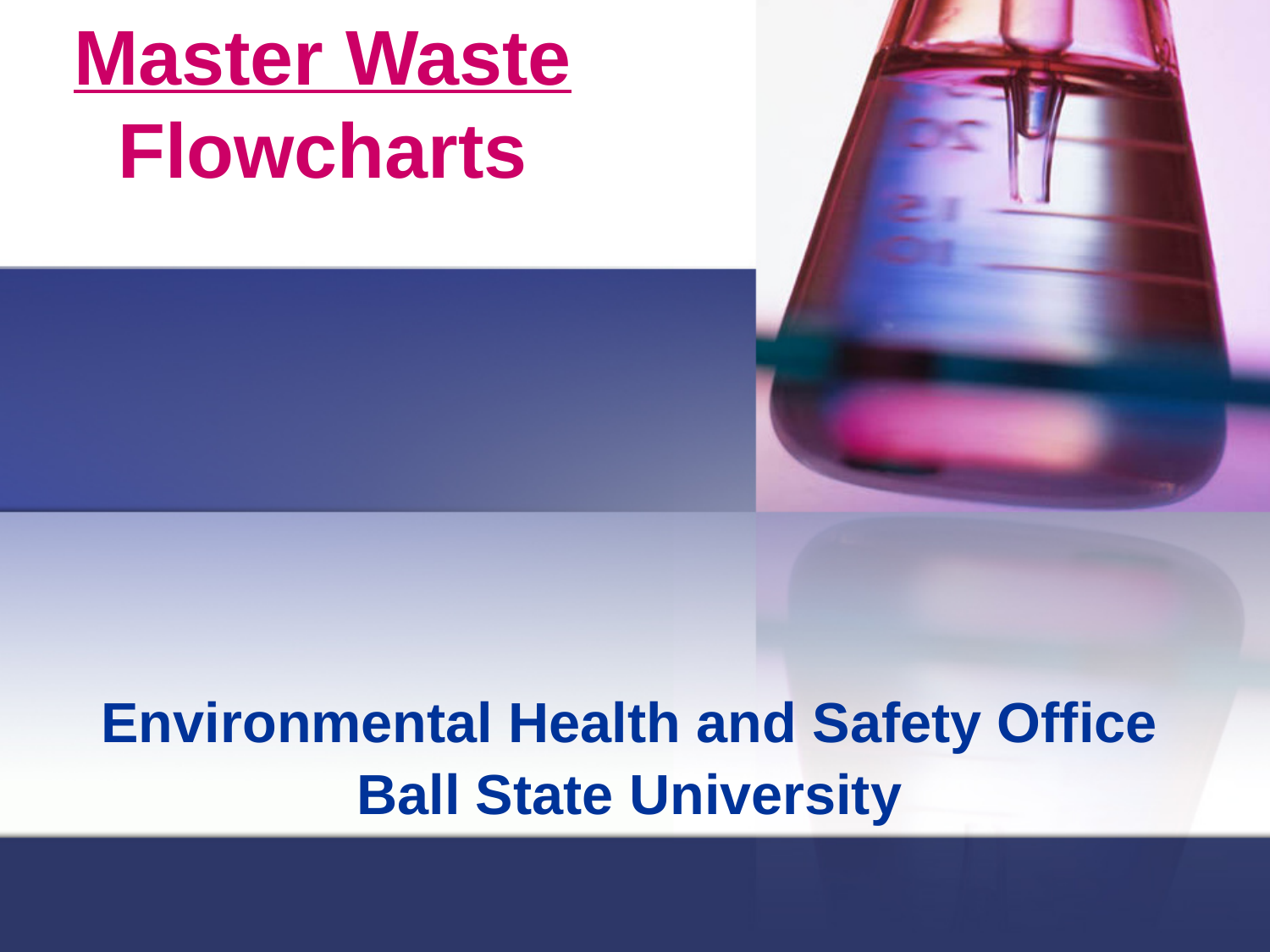

# Master Waste Flowcharts
Environmental Health and Safety Office
Ball State University